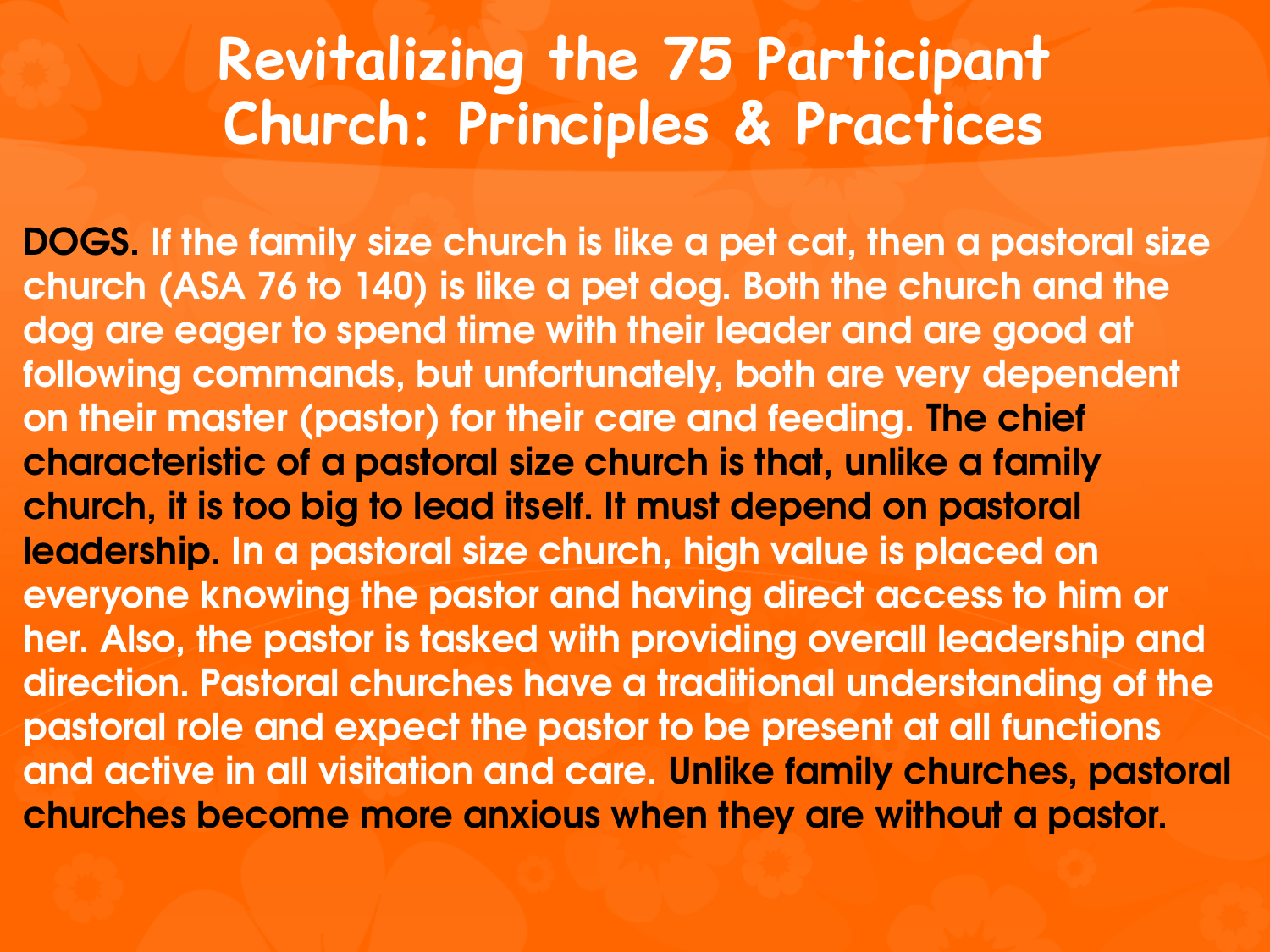

# Revitalizing the 75 Participant Church: Principles & Practices
DOGS. If the family size church is like a pet cat, then a pastoral size church (ASA 76 to 140) is like a pet dog. Both the church and the dog are eager to spend time with their leader and are good at following commands, but unfortunately, both are very dependent on their master (pastor) for their care and feeding. The chief characteristic of a pastoral size church is that, unlike a family church, it is too big to lead itself. It must depend on pastoral leadership. In a pastoral size church, high value is placed on everyone knowing the pastor and having direct access to him or her. Also, the pastor is tasked with providing overall leadership and direction. Pastoral churches have a traditional understanding of the pastoral role and expect the pastor to be present at all functions and active in all visitation and care. Unlike family churches, pastoral churches become more anxious when they are without a pastor.